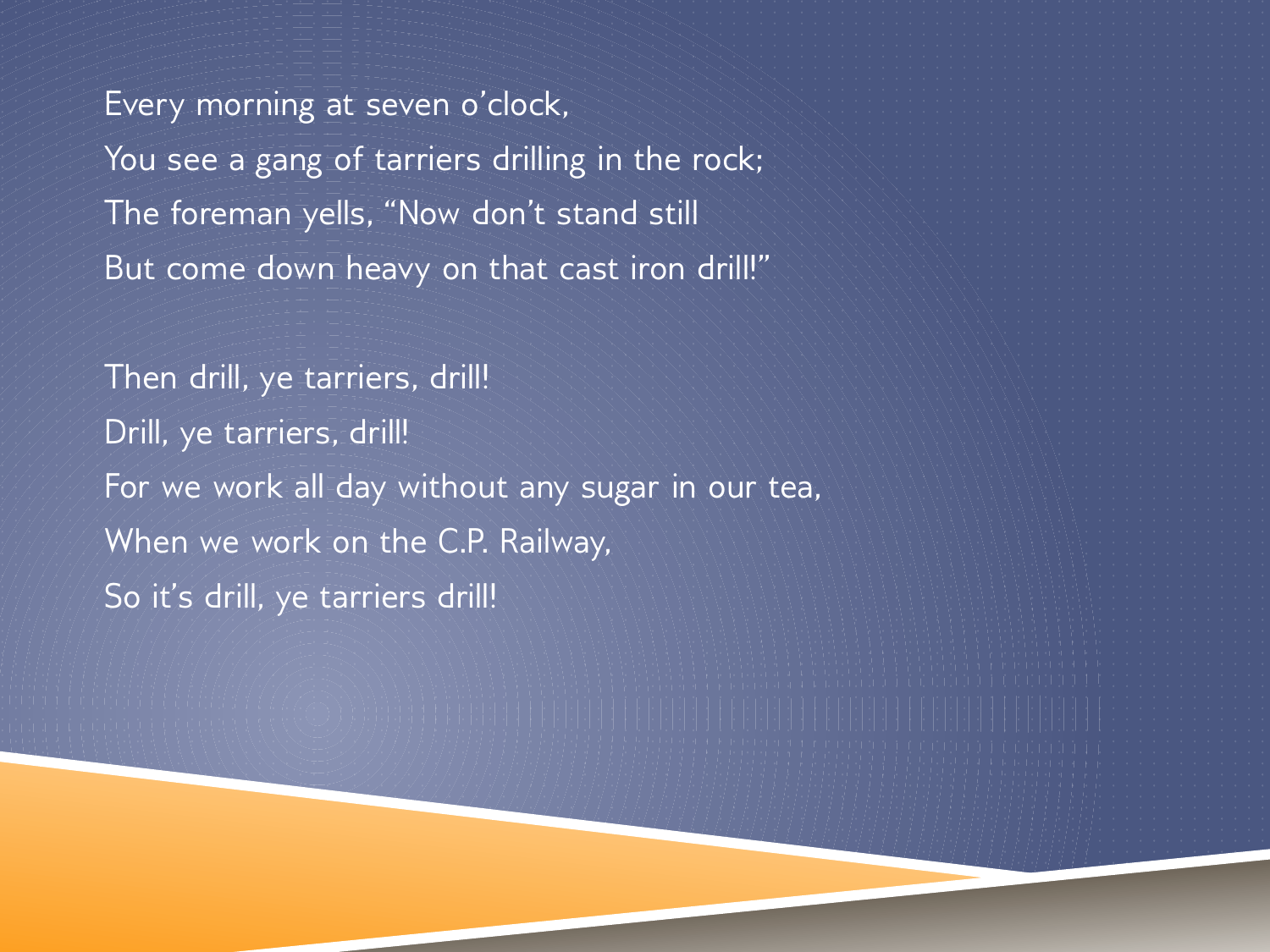

Every morning at seven o’clock,
You see a gang of tarriers drilling in the rock;
The foreman yells, “Now don’t stand still
But come down heavy on that cast iron drill!”

Then drill, ye tarriers, drill!
Drill, ye tarriers, drill!
For we work all day without any sugar in our tea,
When we work on the C.P. Railway,
So it’s drill, ye tarriers drill!